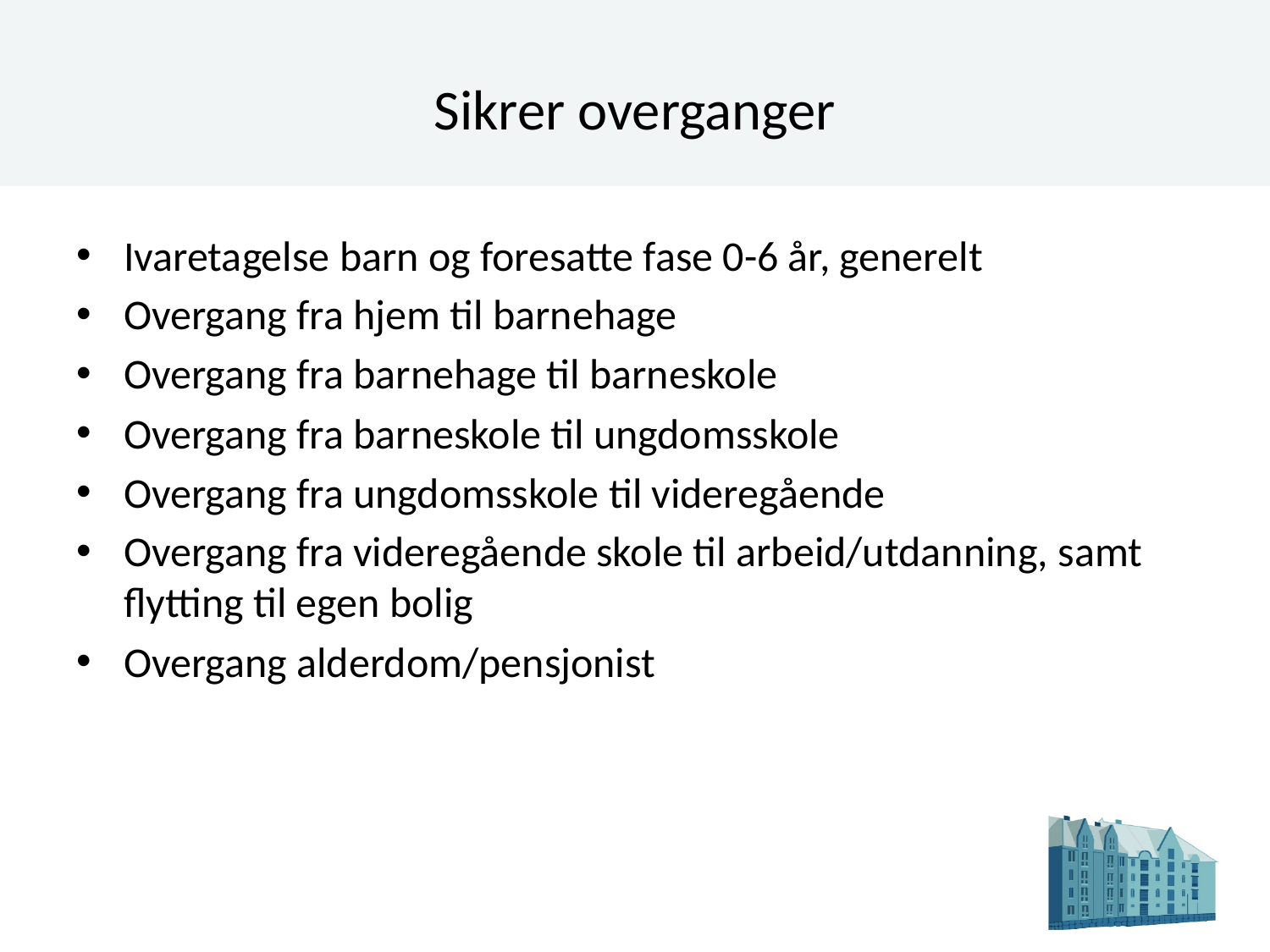

# Sikrer overganger
Ivaretagelse barn og foresatte fase 0-6 år, generelt
Overgang fra hjem til barnehage
Overgang fra barnehage til barneskole
Overgang fra barneskole til ungdomsskole
Overgang fra ungdomsskole til videregående
Overgang fra videregående skole til arbeid/utdanning, samt flytting til egen bolig
Overgang alderdom/pensjonist